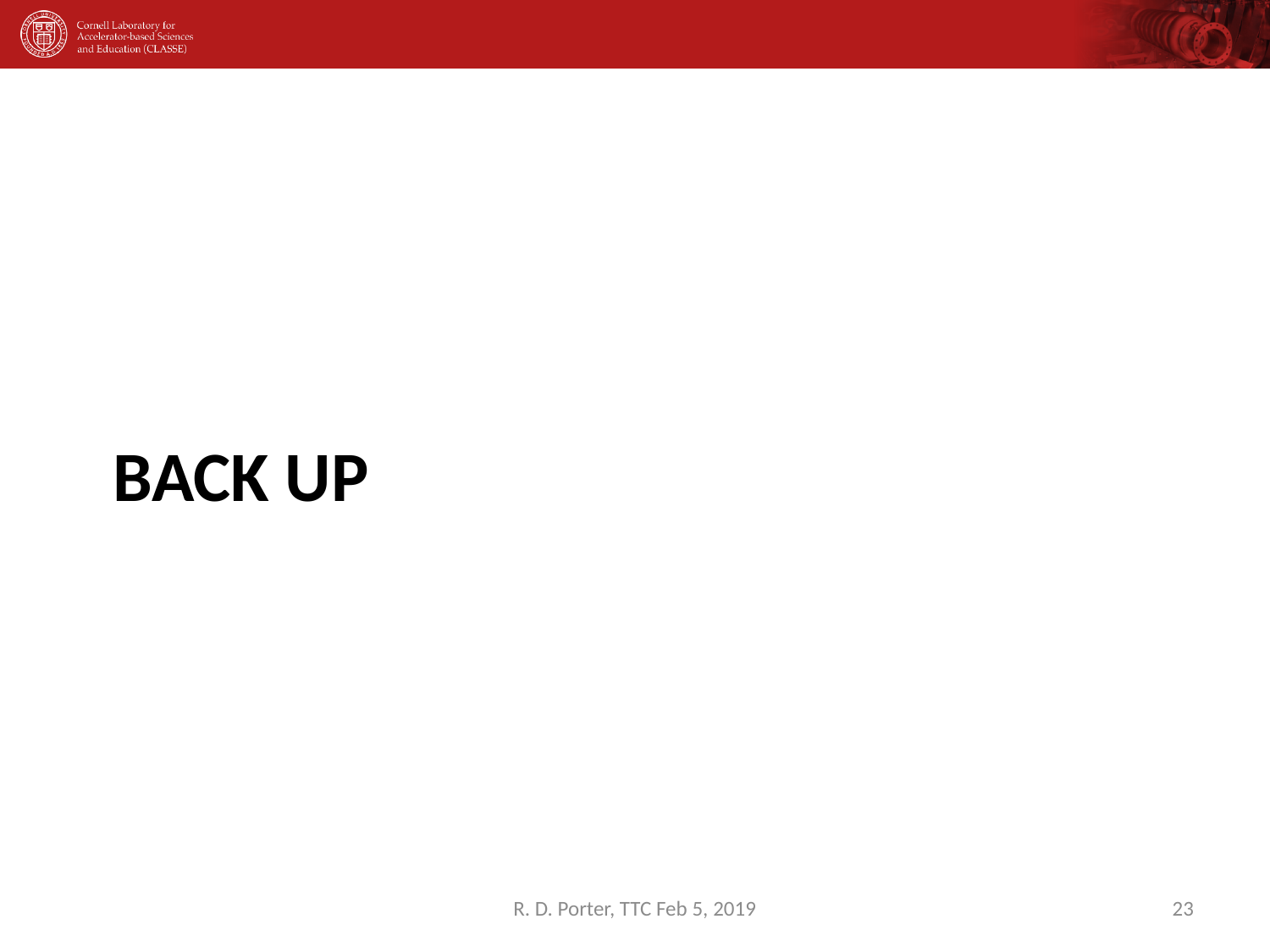

# Back up
R. D. Porter, TTC Feb 5, 2019
23